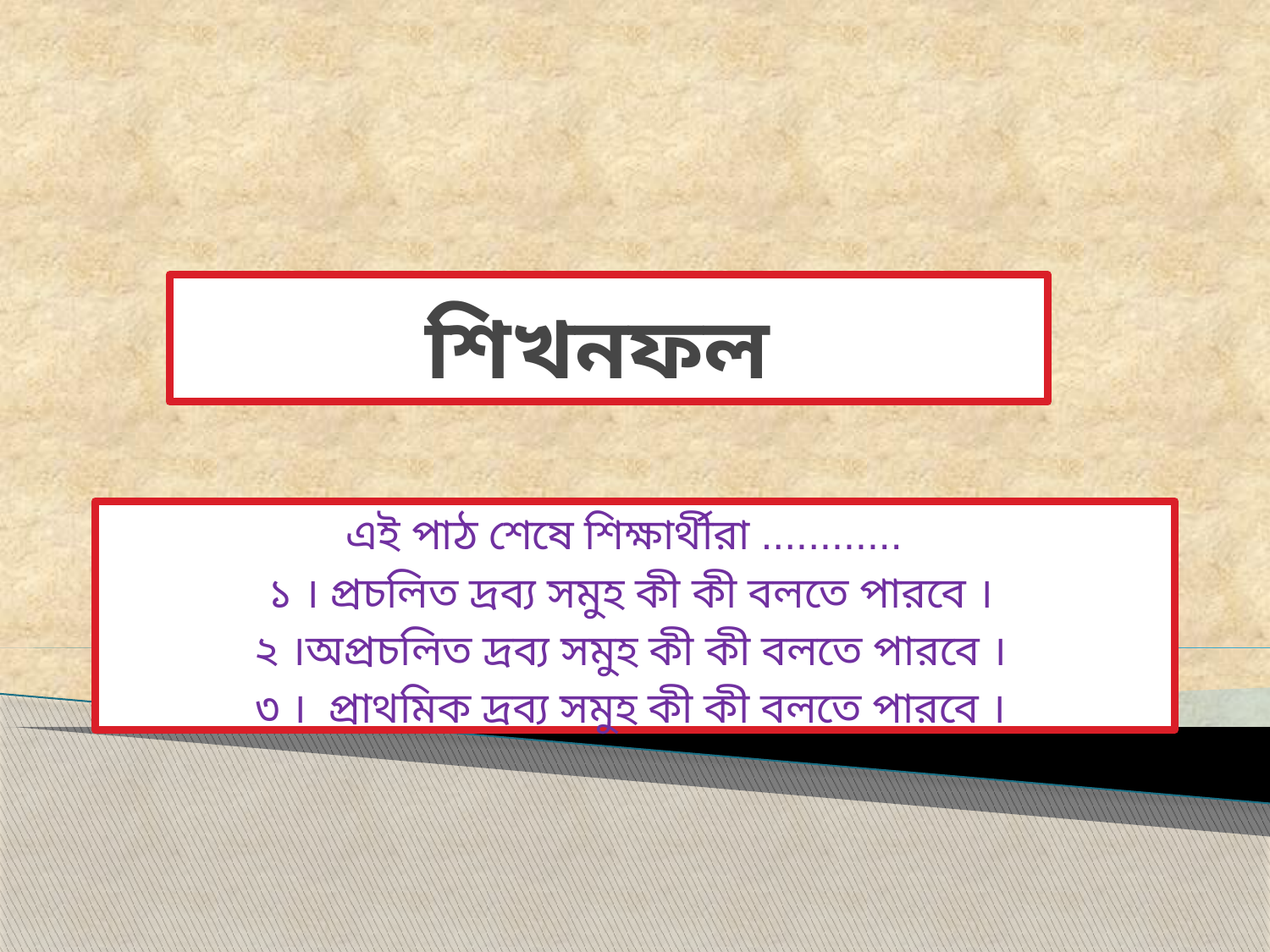

# শিখনফল
এই পাঠ শেষে শিক্ষার্থীরা ............
১ । প্রচলিত দ্রব্য সমুহ কী কী বলতে পারবে ।
২ ।অপ্রচলিত দ্রব্য সমুহ কী কী বলতে পারবে ।
৩ ।  প্রাথমিক দ্রব্য সমুহ কী কী বলতে পারবে ।